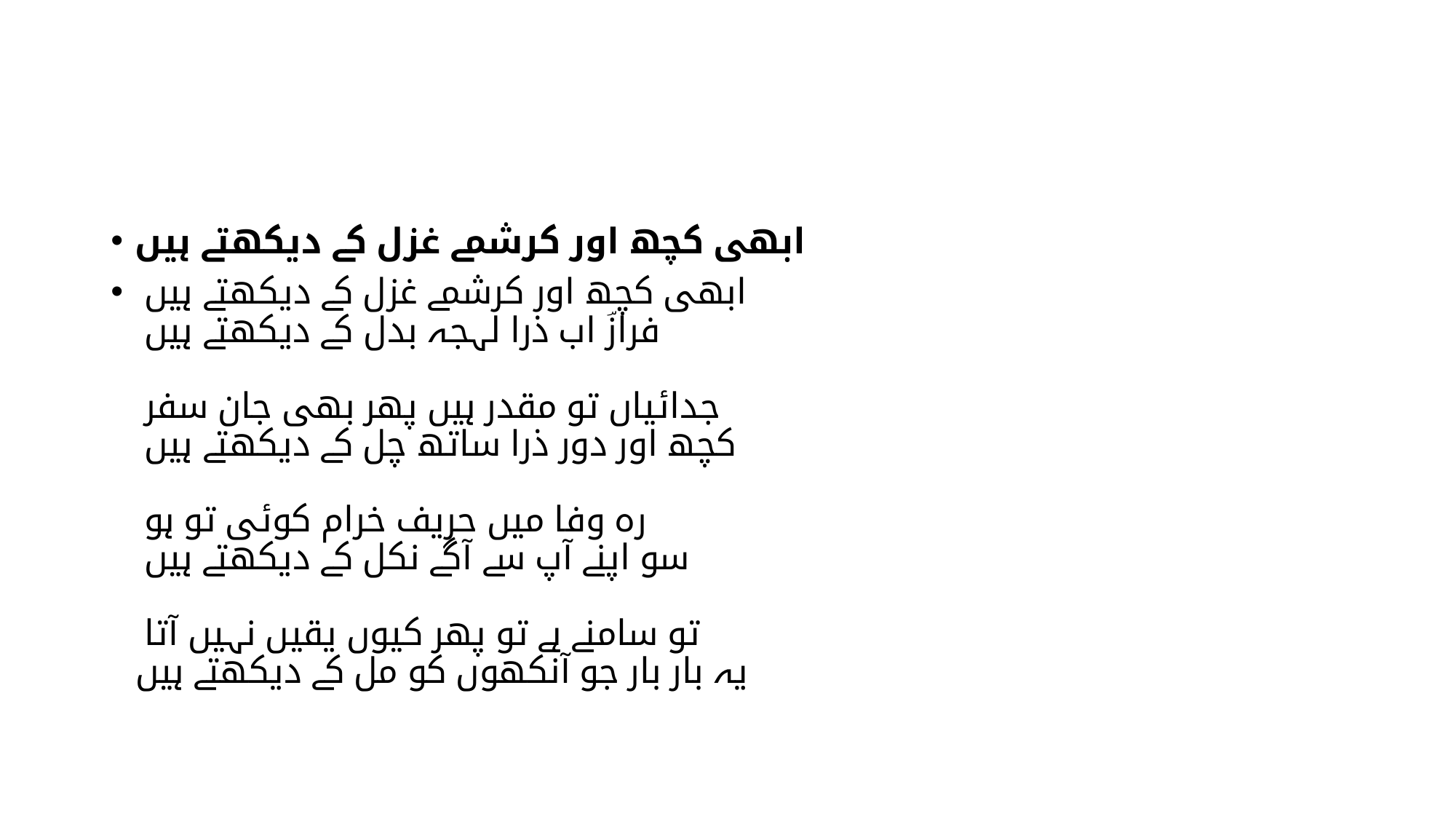

#
ابھی کچھ اور کرشمے غزل کے دیکھتے ہیں
ابھی کچھ اور کرشمے غزل کے دیکھتے ہیں
فرازؔ اب ذرا لہجہ بدل کے دیکھتے ہیں
جدائیاں تو مقدر ہیں پھر بھی جان سفر
کچھ اور دور ذرا ساتھ چل کے دیکھتے ہیں
رہ وفا میں حریف خرام کوئی تو ہو
سو اپنے آپ سے آگے نکل کے دیکھتے ہیں
تو سامنے ہے تو پھر کیوں یقیں نہیں آتا
یہ بار بار جو آنکھوں کو مل کے دیکھتے ہیں